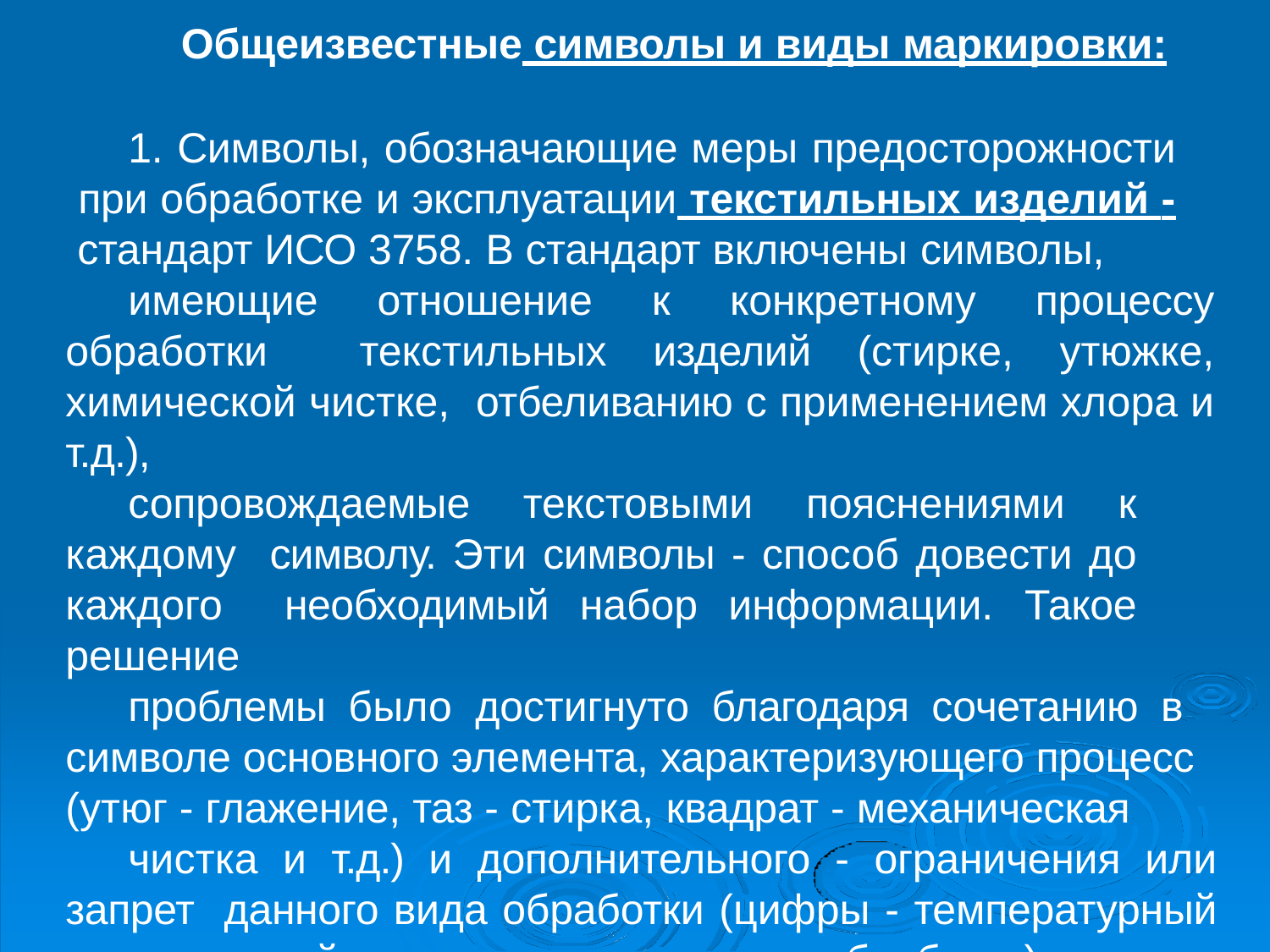

Общеизвестные символы и виды маркировки:

1. Символы, обозначающие меры предосторожности  при обработке и эксплуатации текстильных изделий -  стандарт ИСО 3758. В стандарт включены символы,
имеющие отношение к конкретному процессу обработки  текстильных изделий (стирке, утюжке, химической чистке,  отбеливанию с применением хлора и т.д.),
сопровождаемые текстовыми пояснениями к каждому  символу. Эти символы - способ довести до каждого  необходимый набор информации. Такое решение
проблемы было достигнуто благодаря сочетанию в  символе основного элемента, характеризующего процесс  (утюг - глажение, таз - стирка, квадрат - механическая
чистка и т.д.) и дополнительного - ограничения или запрет  данного вида обработки (цифры - температурный режим,  косой крест - недопустимость обработки).